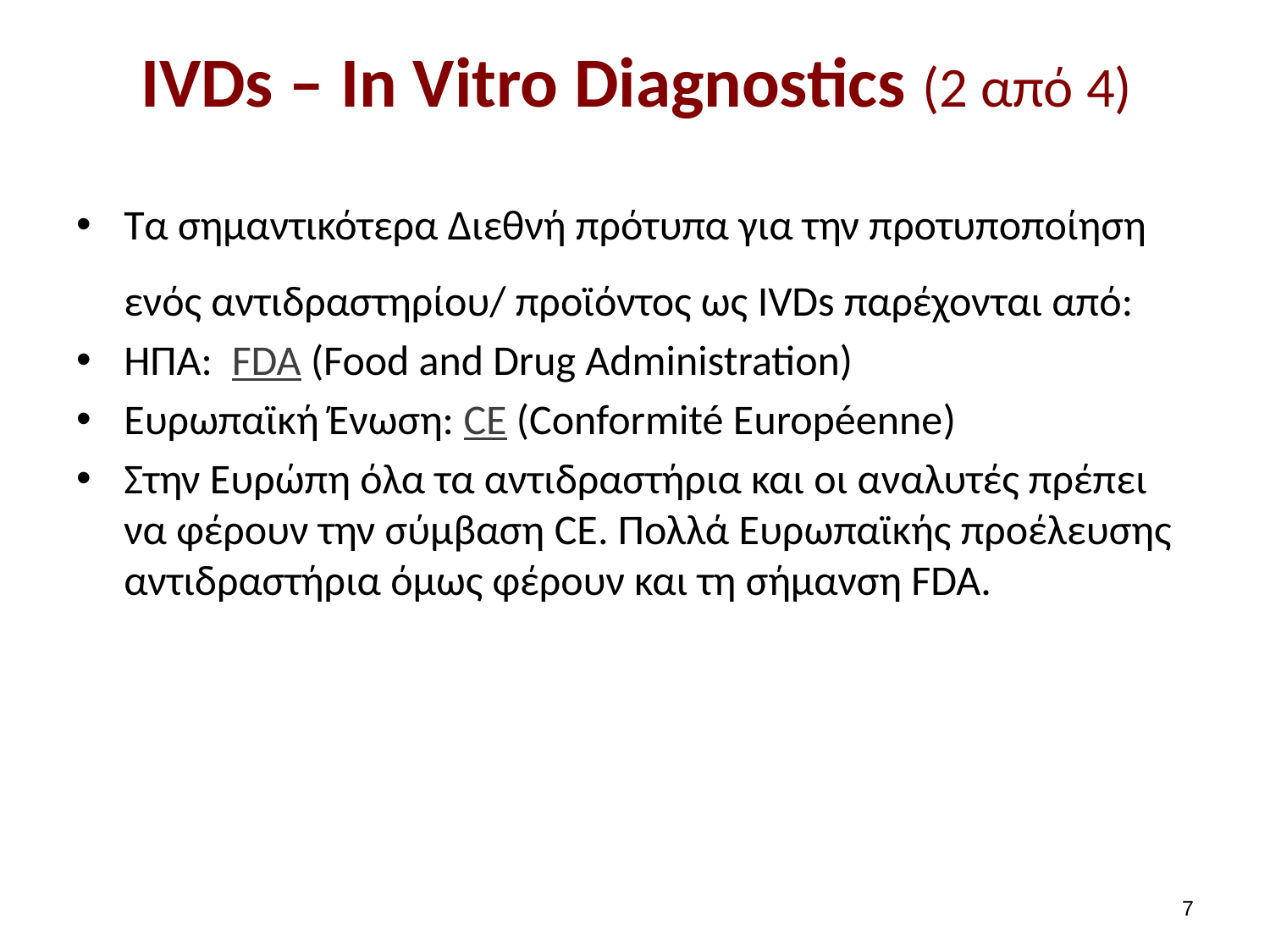

# IVDs – In Vitro Diagnostics (2 από 4)
Τα σημαντικότερα Διεθνή πρότυπα για την προτυποποίηση ενός αντιδραστηρίου/ προϊόντος ως IVDs παρέχονται από:
ΗΠΑ:  FDA (Food and Drug Administration)
Ευρωπαϊκή Ένωση: CE (Conformité Européenne)
Στην Ευρώπη όλα τα αντιδραστήρια και οι αναλυτές πρέπει να φέρουν την σύμβαση CE. Πολλά Ευρωπαϊκής προέλευσης αντιδραστήρια όμως φέρουν και τη σήμανση FDA.

7